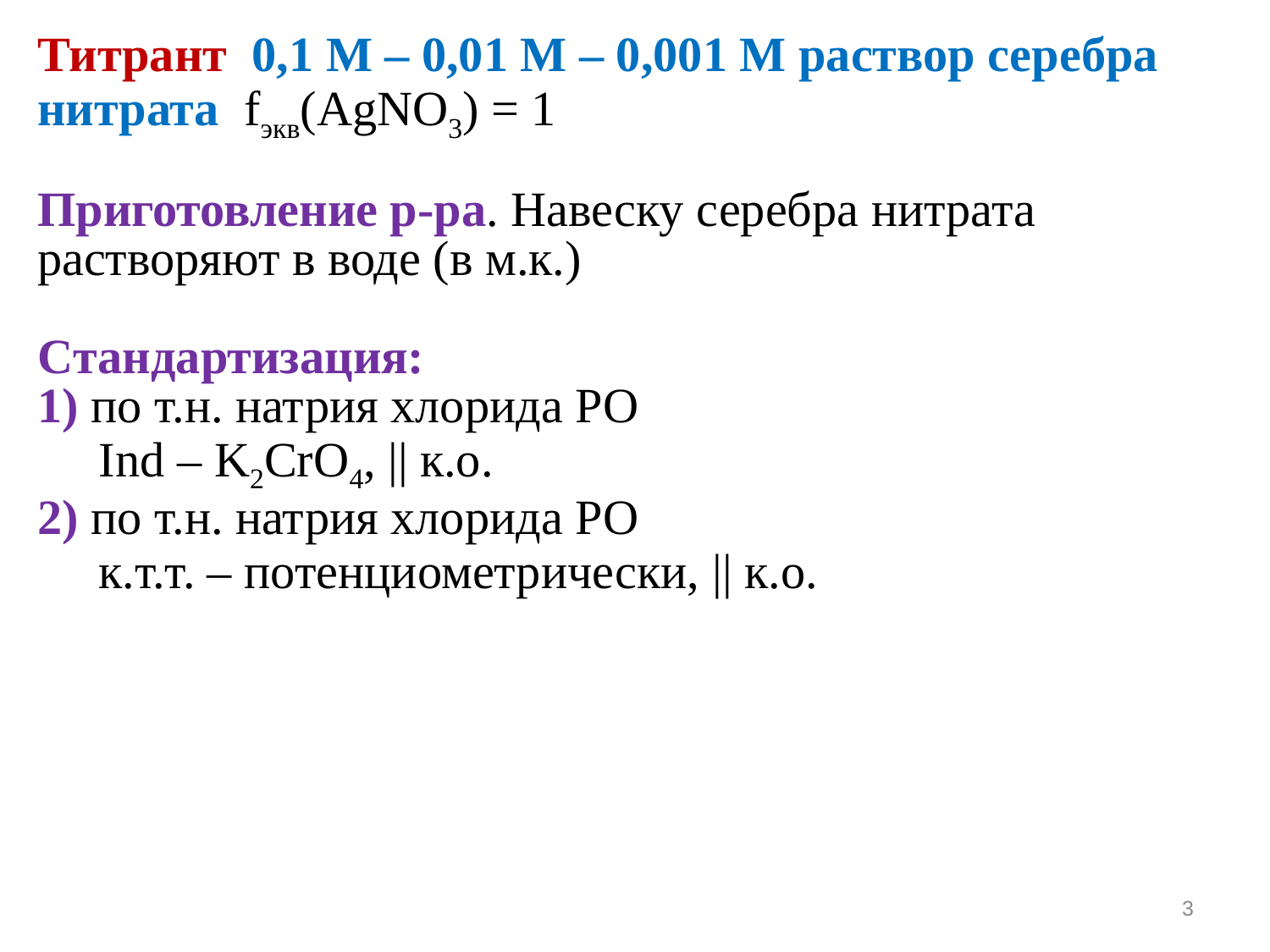

Титрант  0,1 М – 0,01 М – 0,001 М раствор серебра нитрата  fэкв(AgNO3) = 1

Приготовление р-ра. Навеску серебра нитрата растворяют в воде (в м.к.)

Cтандартизация:
1) по т.н. натрия хлорида РО
     Ind – K2CrO4, || к.о.
2) по т.н. натрия хлорида РО
     к.т.т. – потенциометрически, || к.о.

3